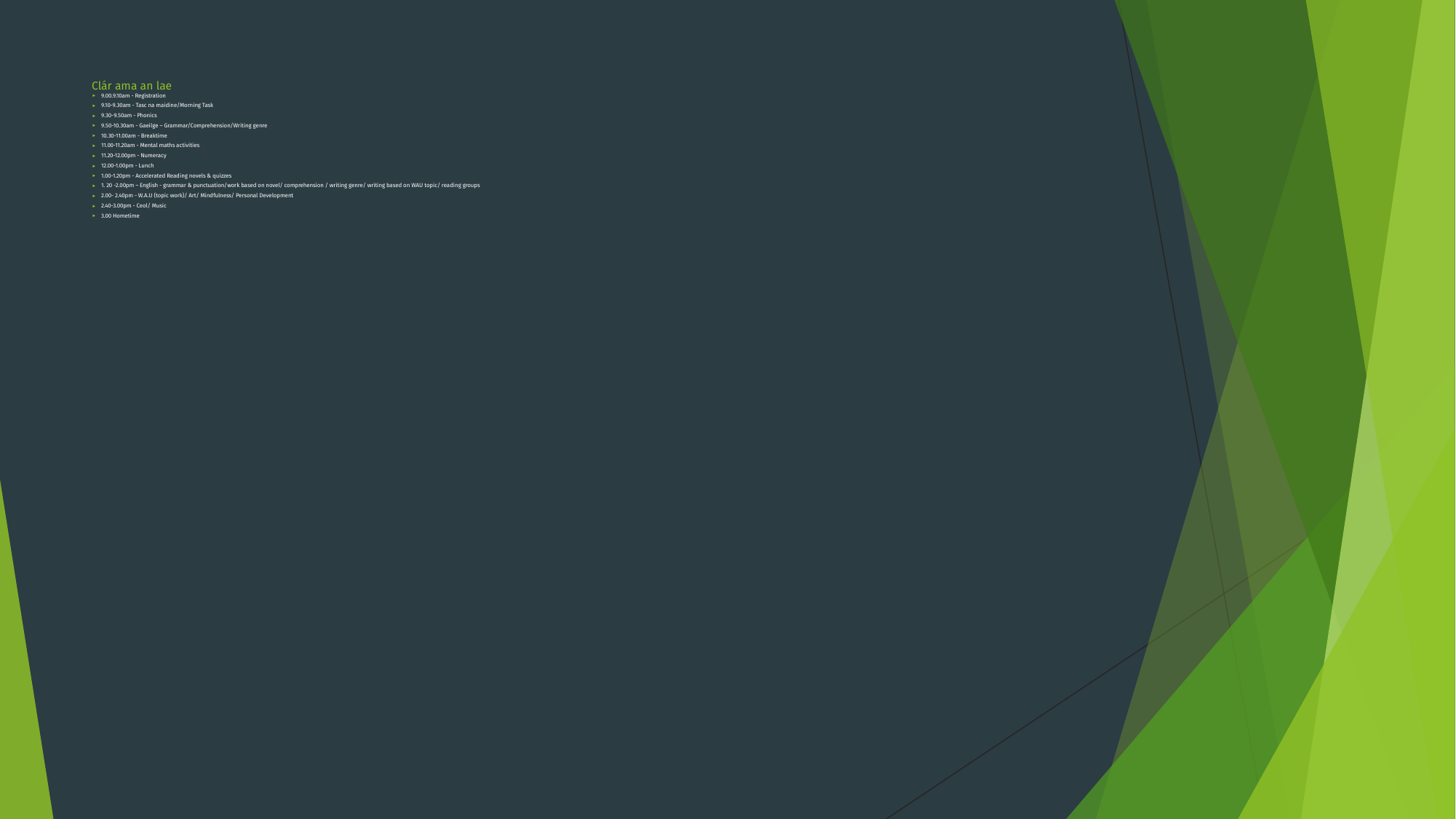

# Clár ama an lae
9.00.9.10am - Registration
9.10-9.30am - Tasc na maidine/Morning Task
9.30-9.50am - Phonics
9.50-10.30am - Gaeilge – Grammar/Comprehension/Writing genre
10.30-11.00am - Breaktime
11.00-11.20am - Mental maths activities
11.20-12.00pm - Numeracy
12.00-1.00pm - Lunch
1.00-1.20pm - Accelerated Reading novels & quizzes
1. 20 -2.00pm – English - grammar & punctuation/work based on novel/ comprehension / writing genre/ writing based on WAU topic/ reading groups
2.00- 2.40pm - W.A.U (topic work)/ Art/ Mindfulness/ Personal Development
2.40-3.00pm - Ceol/ Music
3.00 Hometime